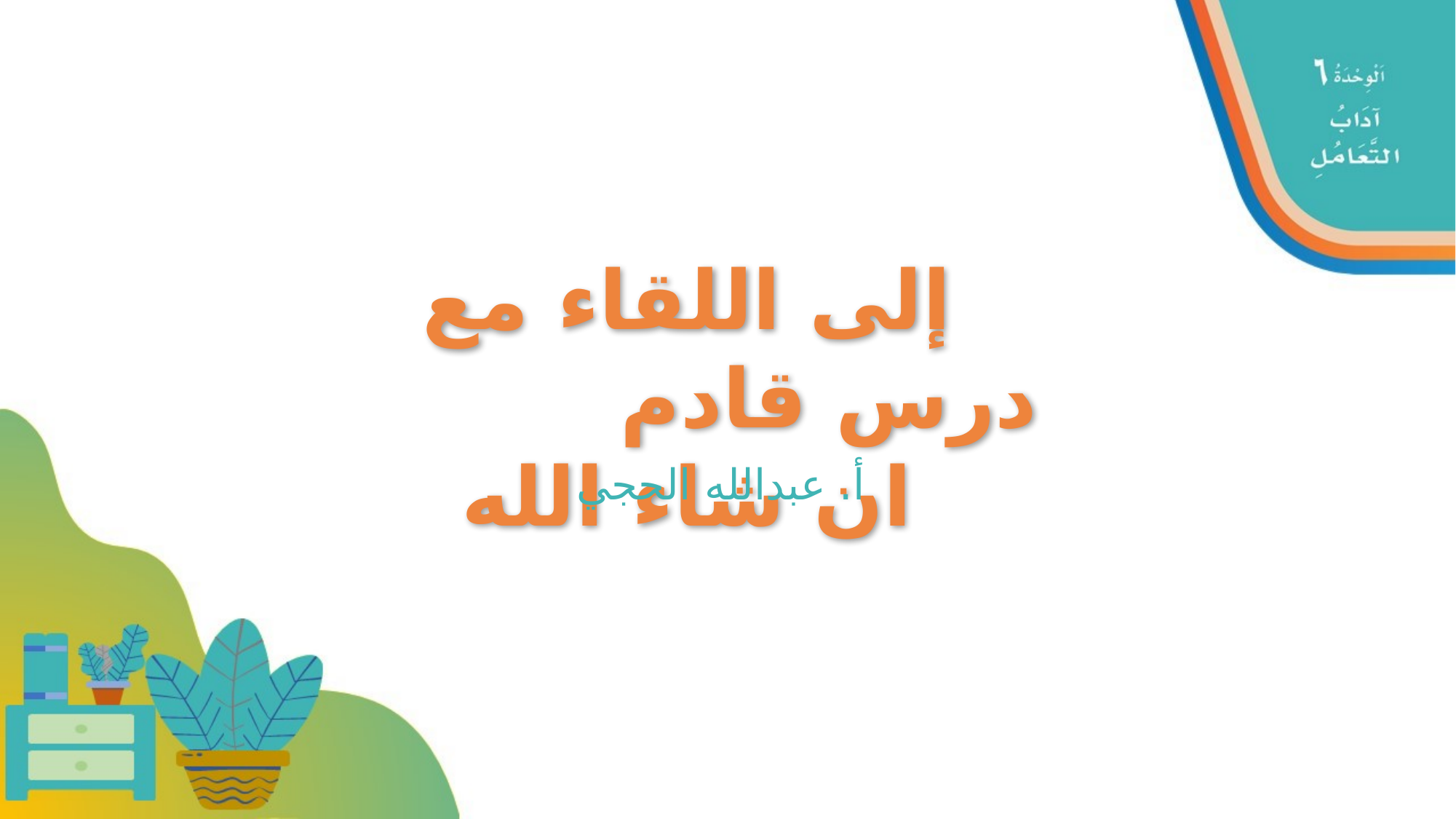

إلى اللقاء مع درس قادم            ان شاء الله
أ. عبدالله الحجي